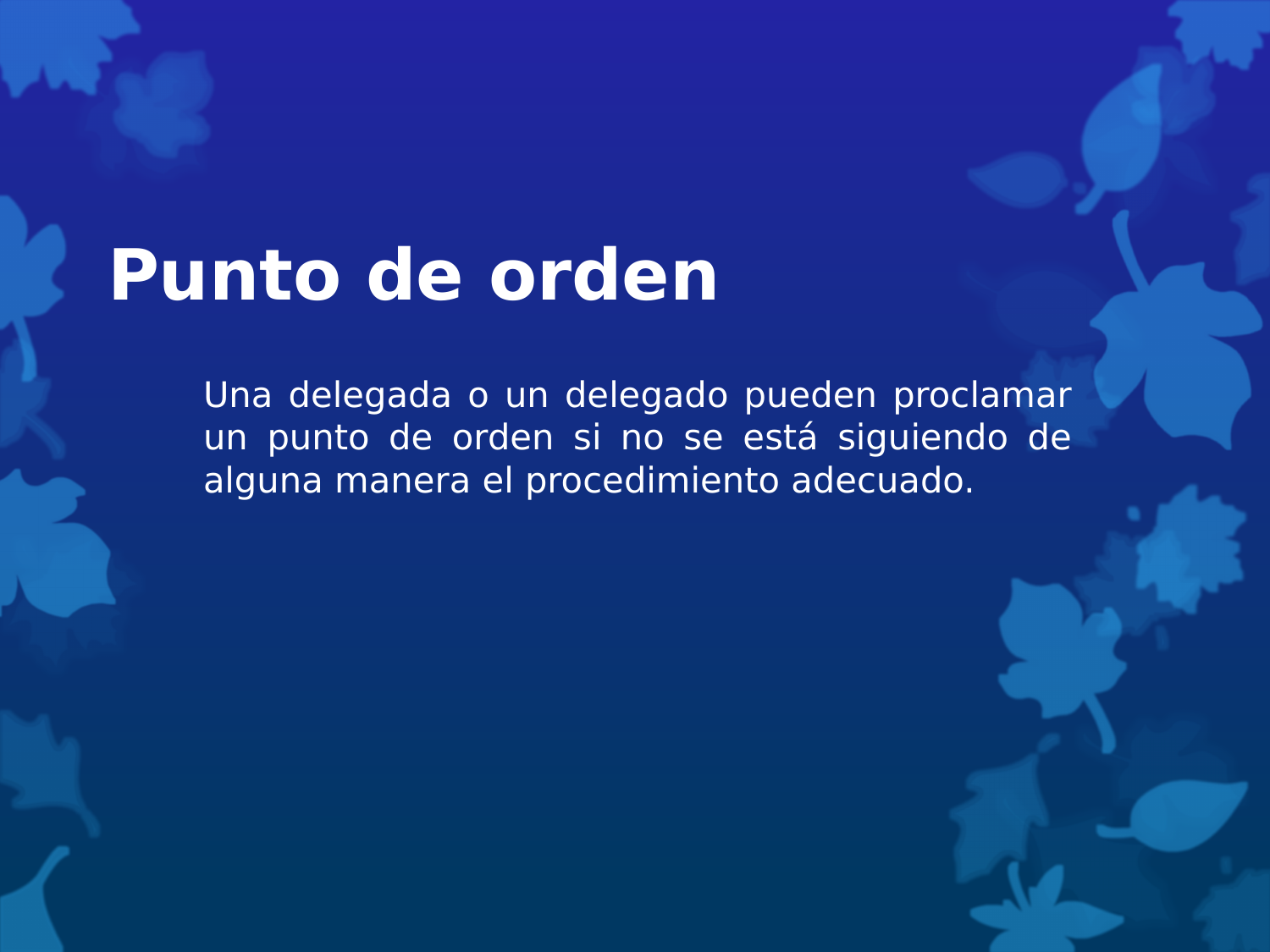

# Punto de orden
Una delegada o un delegado pueden proclamar un punto de orden si no se está siguiendo de alguna manera el procedimiento adecuado.